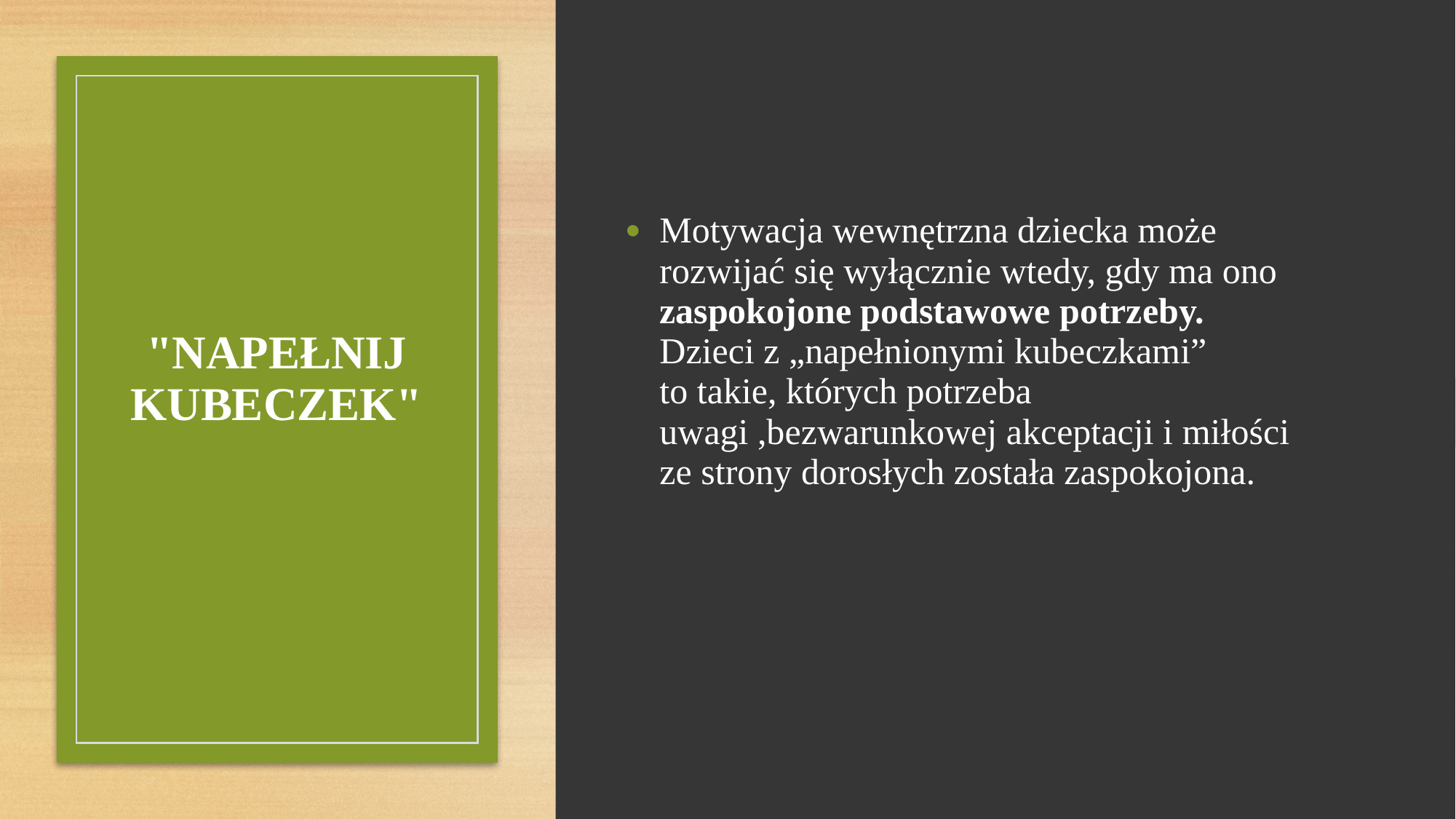

Motywacja wewnętrzna dziecka może rozwijać się wyłącznie wtedy, gdy ma ono zaspokojone podstawowe potrzeby.
Dzieci z „napełnionymi kubeczkami”
to takie, których potrzeba uwagi ,bezwarunkowej akceptacji i miłości ze strony dorosłych została zaspokojona.

"NAPEŁNIJ KUBECZEK"